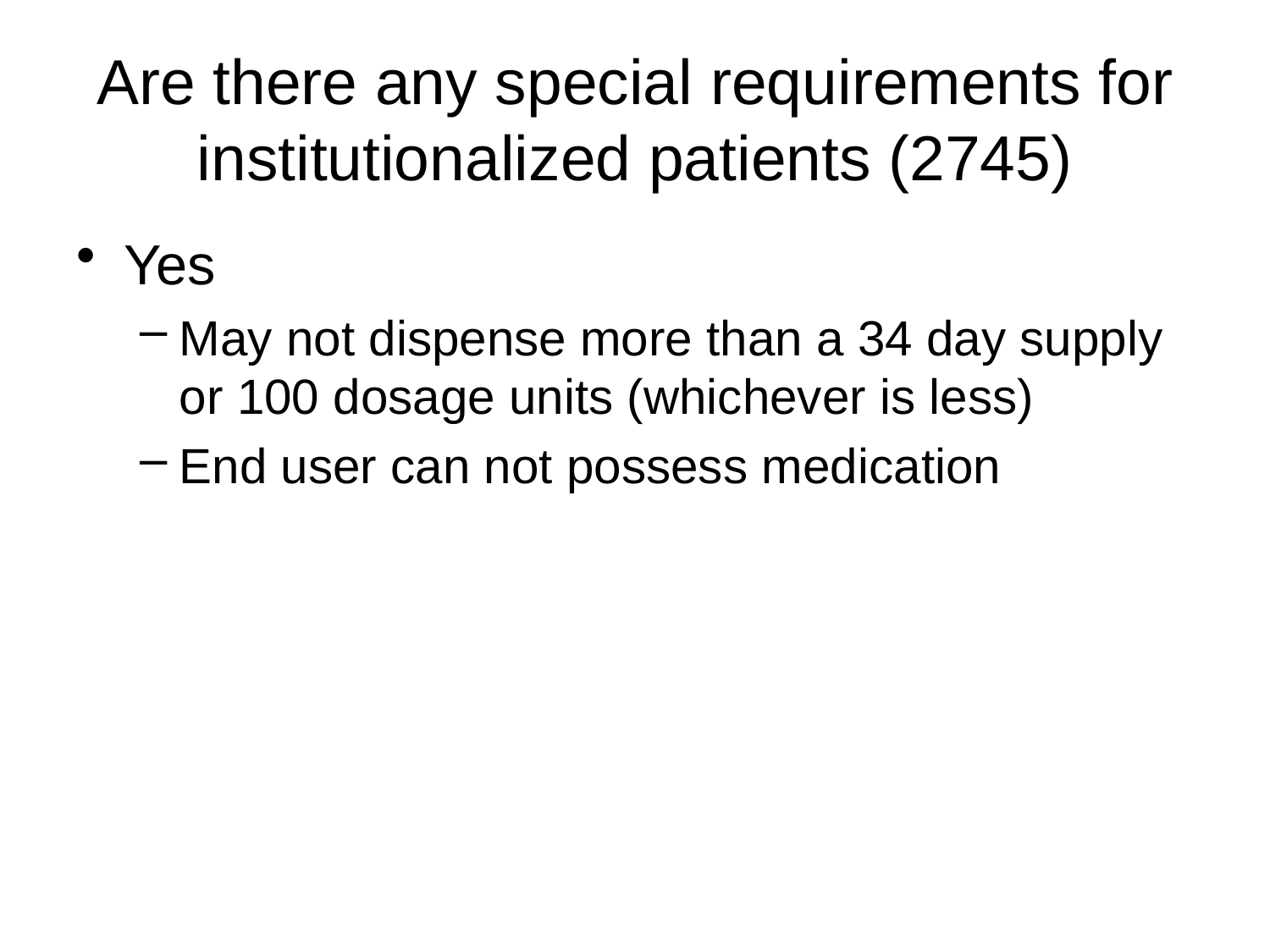

# Are there any special requirements for institutionalized patients (2745)
Yes
May not dispense more than a 34 day supply or 100 dosage units (whichever is less)
End user can not possess medication